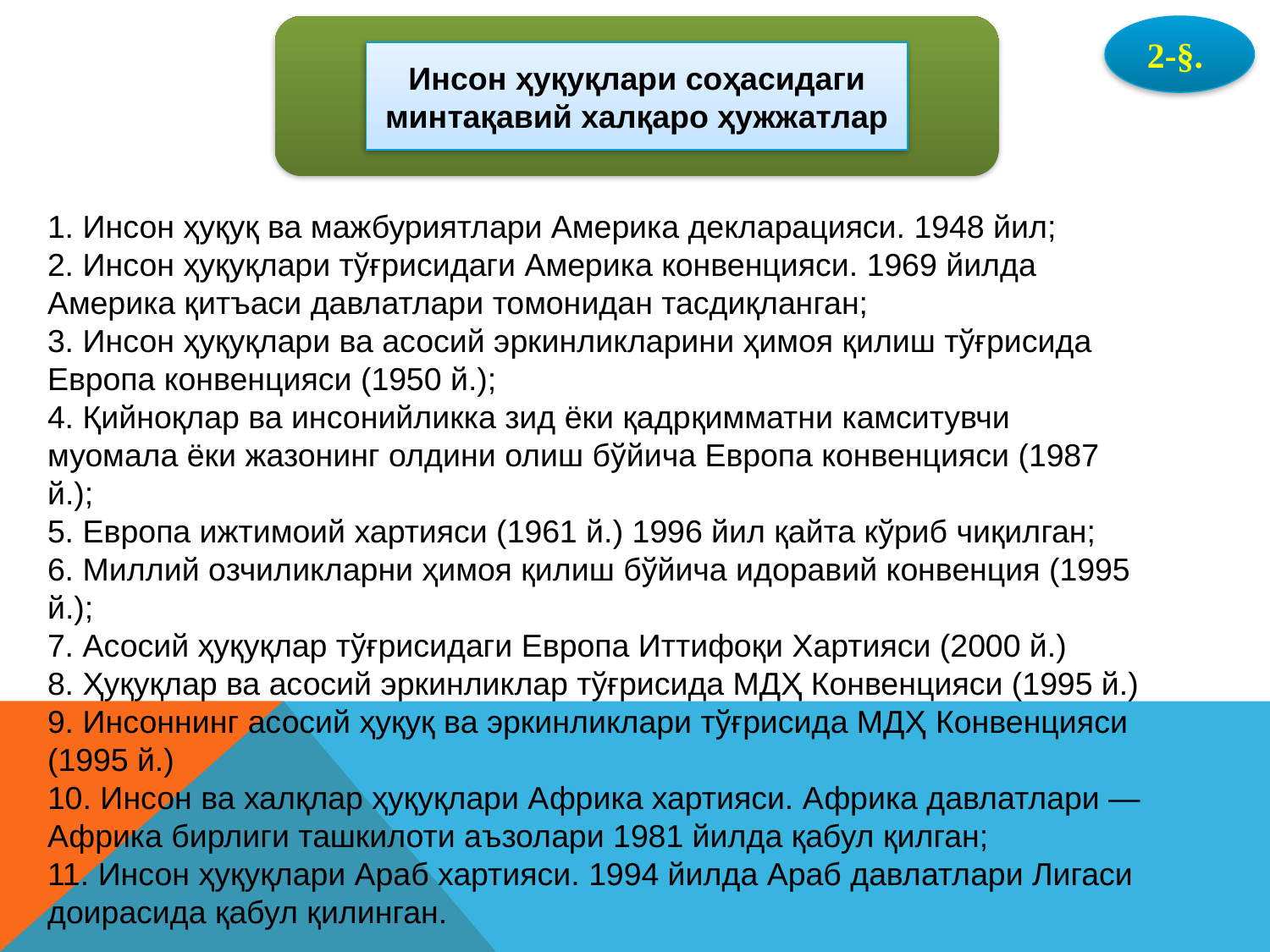

Инсон ҳуқуқлари соҳасидаги минтақавий халқаро ҳужжатлар

2-§.

1. Инсон ҳуқуқ ва мажбуриятлари Америка декларацияси. 1948 йил;
2. Инсон ҳуқуқлари тўғрисидаги Америка конвенцияси. 1969 йилда Америка қитъаси давлатлари томонидан тасдиқланган;
3. Инсон ҳуқуқлари ва асосий эркинликларини ҳимоя қилиш тўғрисида Европа конвенцияси (1950 й.);
4. Қийноқлар ва инсонийликка зид ёки қадр­қимматни камситувчи муомала ёки жазонинг олдини олиш бўйича Европа конвенцияси (1987 й.);
5. Европа ижтимоий хартияси (1961 й.) 1996 йил қайта кўриб чиқилган;
6. Миллий озчиликларни ҳимоя қилиш бўйича идоравий конвенция (1995 й.);
7. Асосий ҳуқуқлар тўғрисидаги Европа Иттифоқи Хартияси (2000 й.)
8. Ҳуқуқлар ва асосий эркинликлар тўғрисида МДҲ Конвенцияси (1995 й.)
9. Инсоннинг асосий ҳуқуқ ва эркинликлари тўғрисида МДҲ Конвенцияси (1995 й.)
10. Инсон ва халқлар ҳуқуқлари Африка хартияси. Африка давлатлари — Африка бирлиги ташкилоти аъзолари 1981 йилда қабул қилган;
11. Инсон ҳуқуқлари Араб хартияси. 1994 йилда Араб давлатлари Лигаси доирасида қабул қилинган.